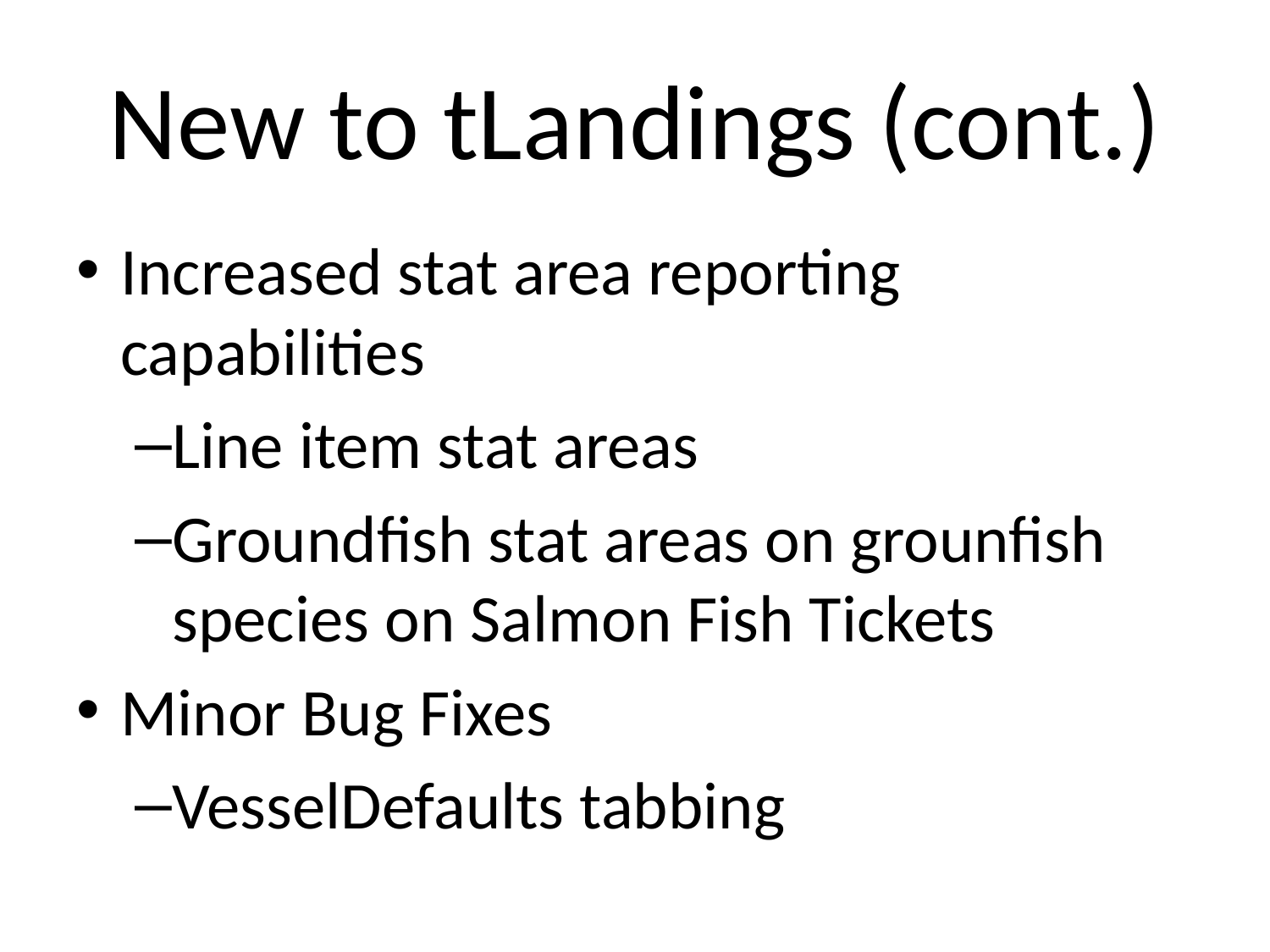

# New to tLandings (cont.)
Increased stat area reporting capabilities
Line item stat areas
Groundfish stat areas on grounfish species on Salmon Fish Tickets
Minor Bug Fixes
VesselDefaults tabbing